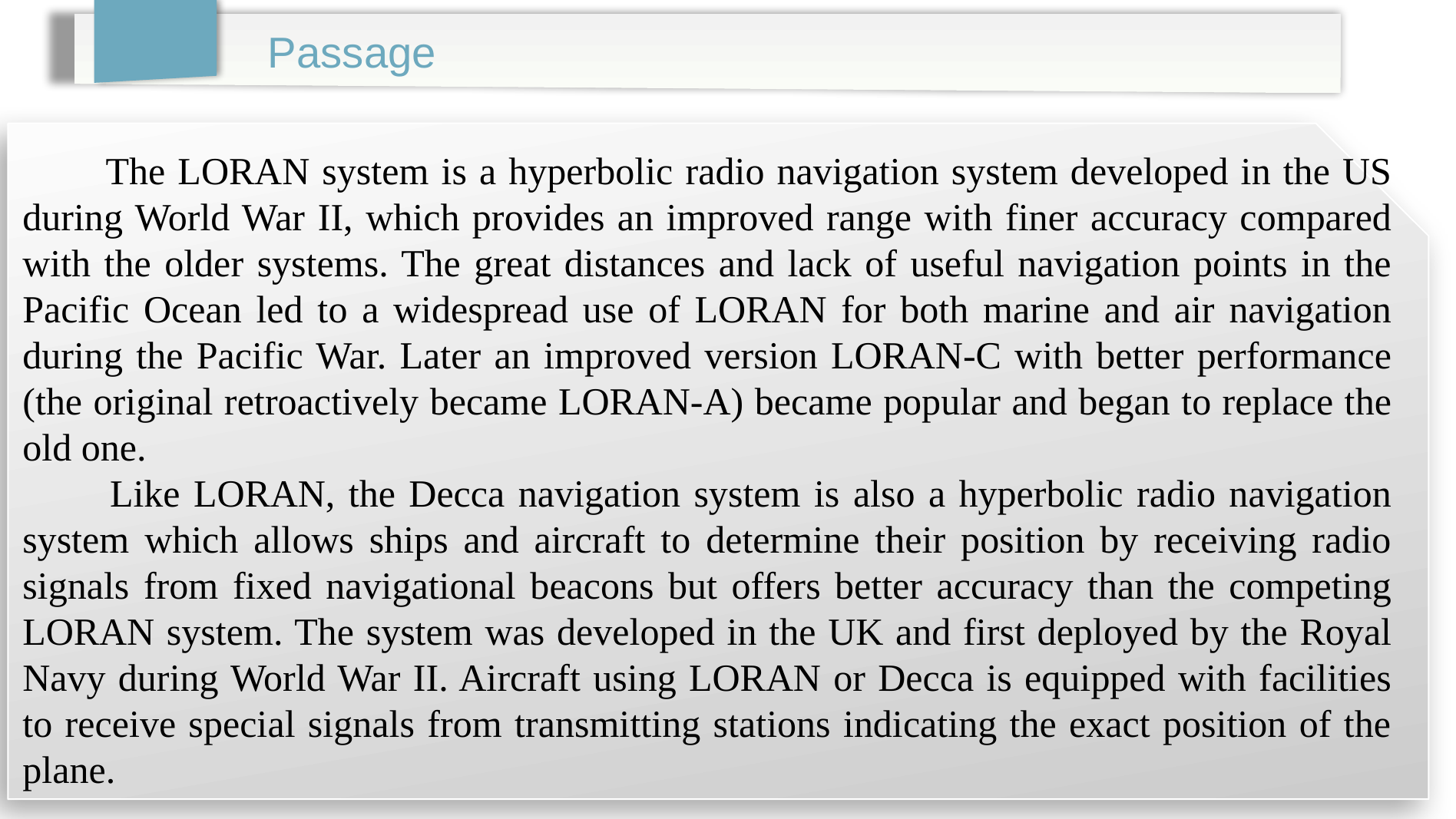

Passage

    The LORAN system is a hyperbolic radio navigation system developed in the US during World War II, which provides an improved range with finer accuracy compared with the older systems. The great distances and lack of useful navigation points in the Pacific Ocean led to a widespread use of LORAN for both marine and air navigation during the Pacific War. Later an improved version LORAN-C with better performance (the original retroactively became LORAN-A) became popular and began to replace the old one.
    Like LORAN, the Decca navigation system is also a hyperbolic radio navigation system which allows ships and aircraft to determine their position by receiving radio signals from fixed navigational beacons but offers better accuracy than the competing LORAN system. The system was developed in the UK and first deployed by the Royal Navy during World War II. Aircraft using LORAN or Decca is equipped with facilities to receive special signals from transmitting stations indicating the exact position of the plane.